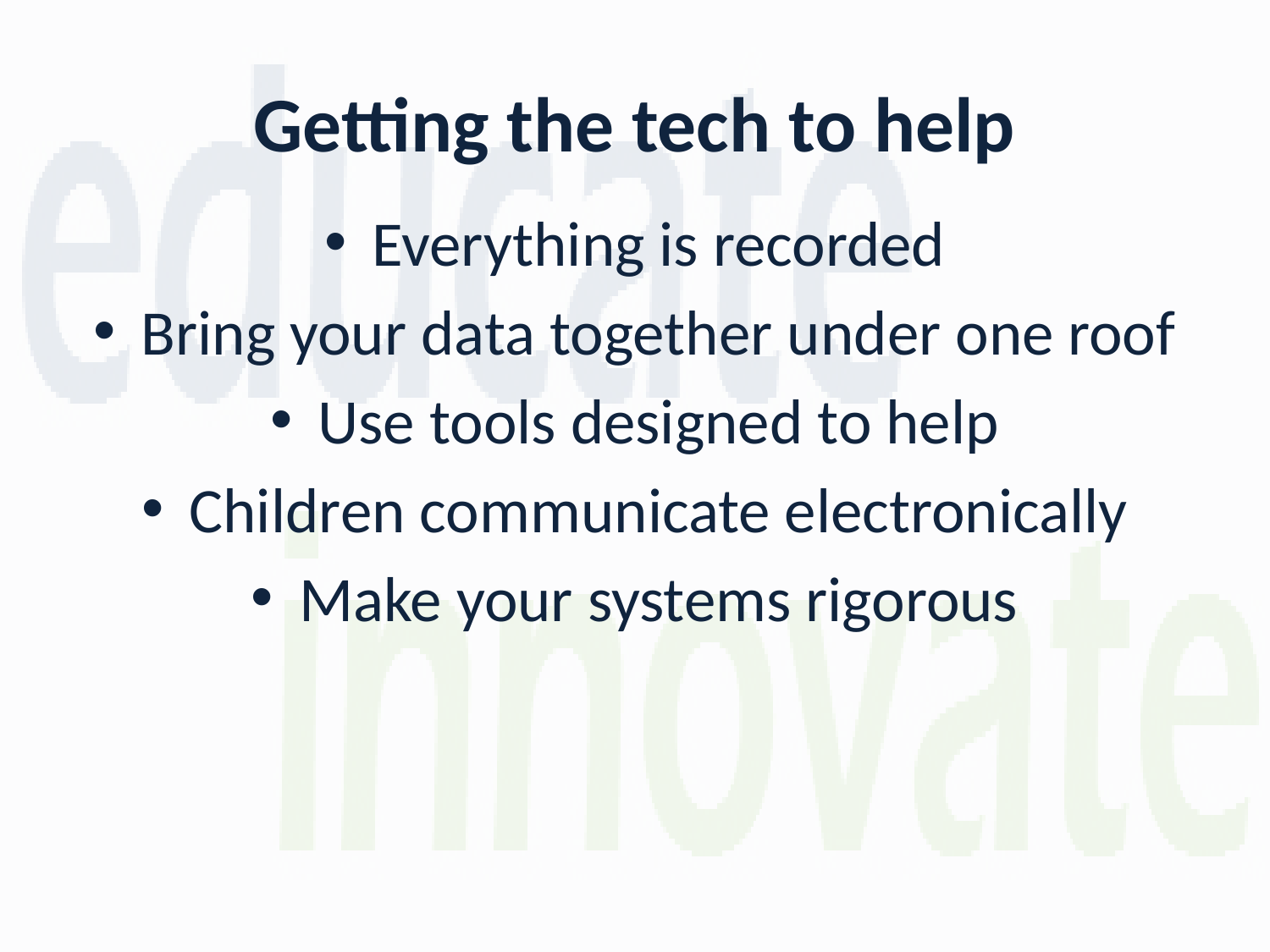

Getting the tech to help
Everything is recorded
Bring your data together under one roof
Use tools designed to help
Children communicate electronically
Make your systems rigorous